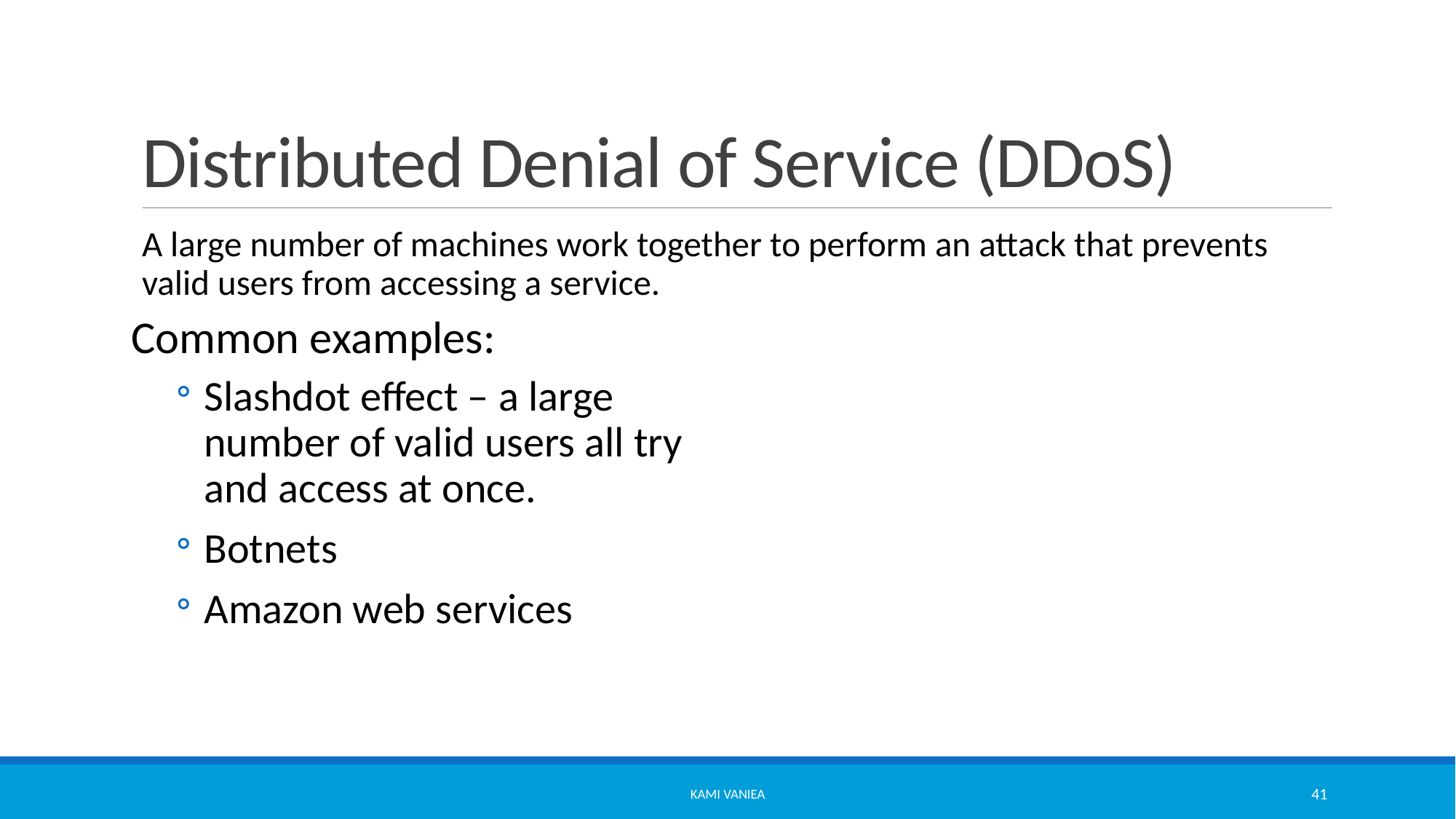

# Distributed Denial of Service (DDoS)
A large number of machines work together to perform an attack that prevents valid users from accessing a service.
Common examples:
Slashdot effect – a large number of valid users all try and access at once.
Botnets
Amazon web services

Kami Vaniea
41